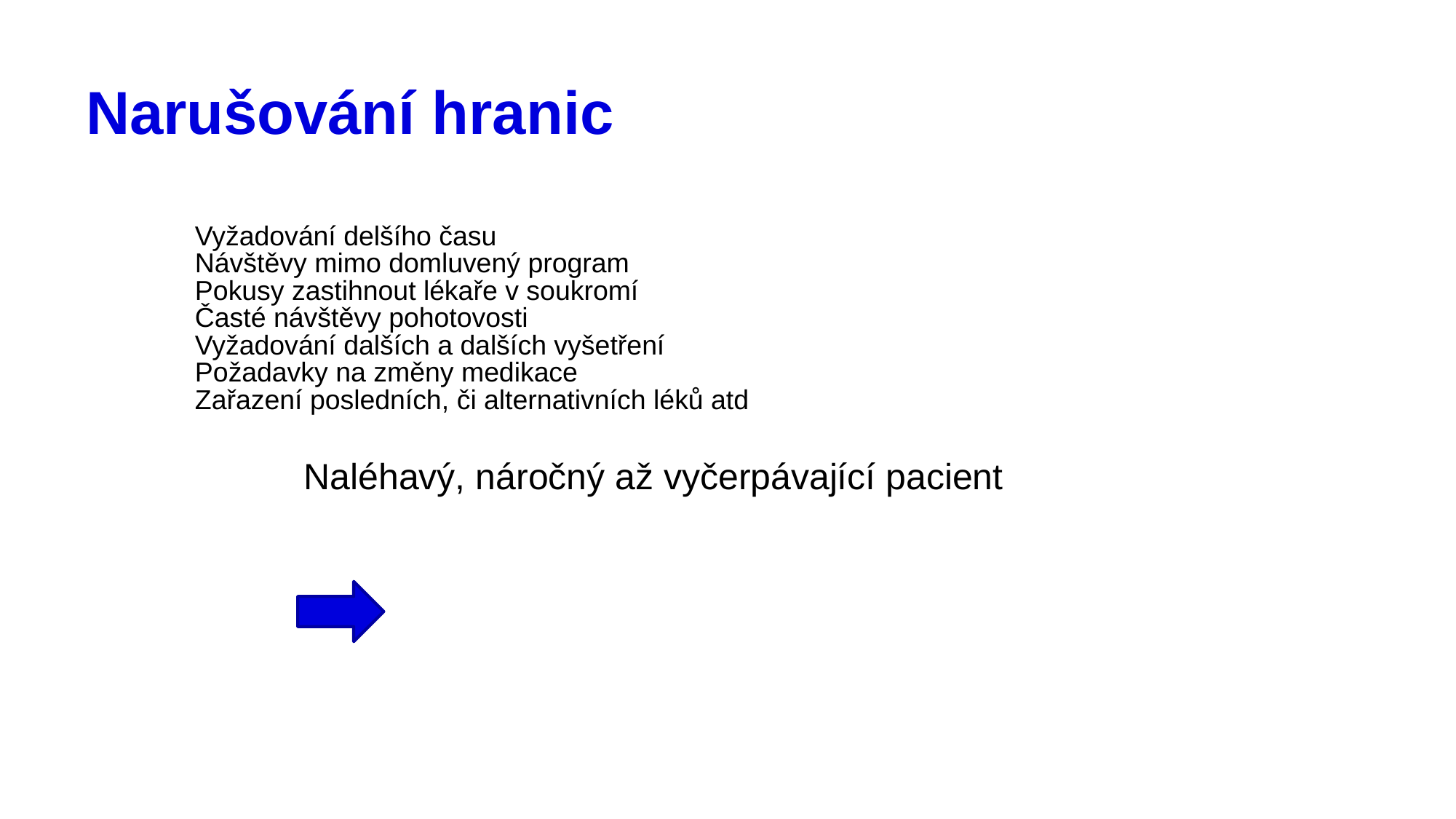

# Narušování hranic
Vyžadování delšího času
Návštěvy mimo domluvený program
Pokusy zastihnout lékaře v soukromí
Časté návštěvy pohotovosti
Vyžadování dalších a dalších vyšetření
Požadavky na změny medikace
Zařazení posledních, či alternativních léků atd

Naléhavý, náročný až vyčerpávající pacient